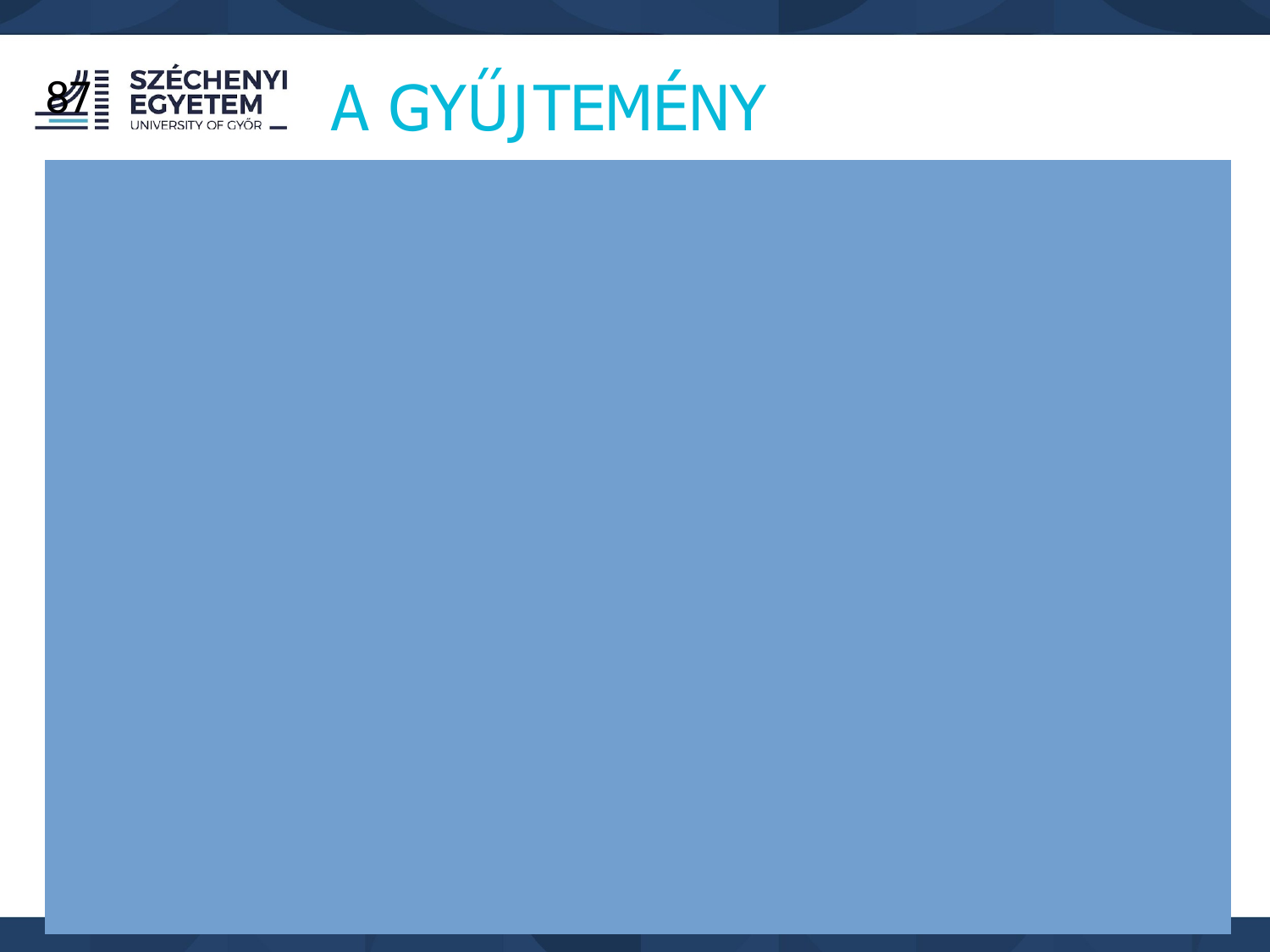

87
A GYŰJTEMÉNY
A Scopus a világ egyik legjelentősebb lektorált szakirodalmat és tudományos forrásokat  feldolgozó multidiszciplináris adatbázisa. 2004-ben indult, jelenleg több mint 7000 kiadó 87 millió dokumentumának bibliográfiai adatait, absztraktját és hivatkozásait tartalmazza.
24 ezer lektorált folyóirat, kb. 75 millió cikk
335 ezer könyv- és könyvsorozat,
9,8 millió konferenciaanyag adatait szolgáltatja
Mire használhatjuk:
globális kutatási trendek
irodalomkutatás
tudománymetriai elemzések, folyóiratok tudományterületi rangsora, mérőszámai
szerzői hivatkozások feltárása
szerzők, intézmények tudományos munkásságának összehasonlítása, tudományos együttműködések